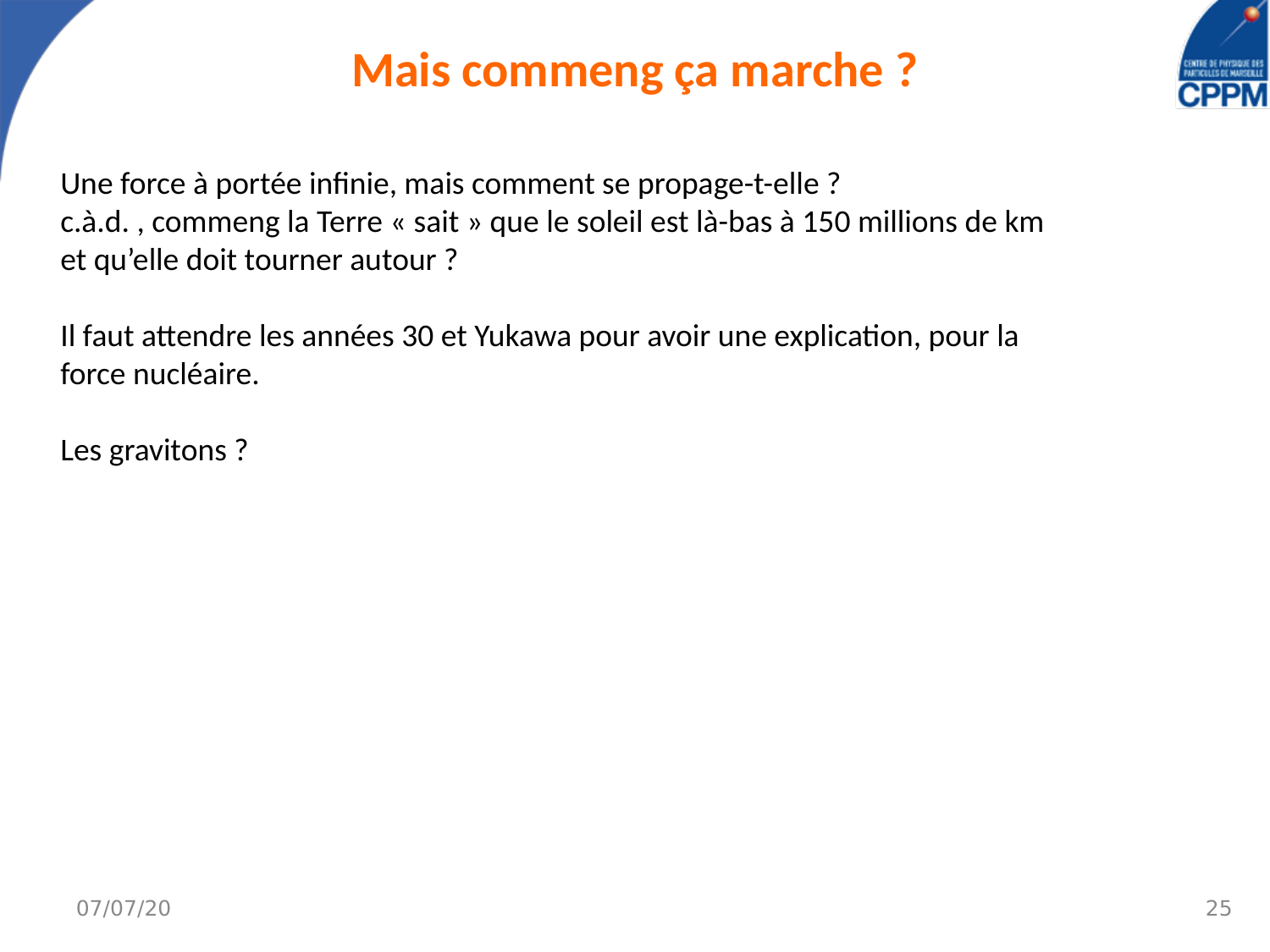

# Mais commeng ça marche ?
Une force à portée infinie, mais comment se propage-t-elle ?
c.à.d. , commeng la Terre « sait » que le soleil est là-bas à 150 millions de km et qu’elle doit tourner autour ?

Il faut attendre les années 30 et Yukawa pour avoir une explication, pour la force nucléaire.

Les gravitons ?

07/07/20
25